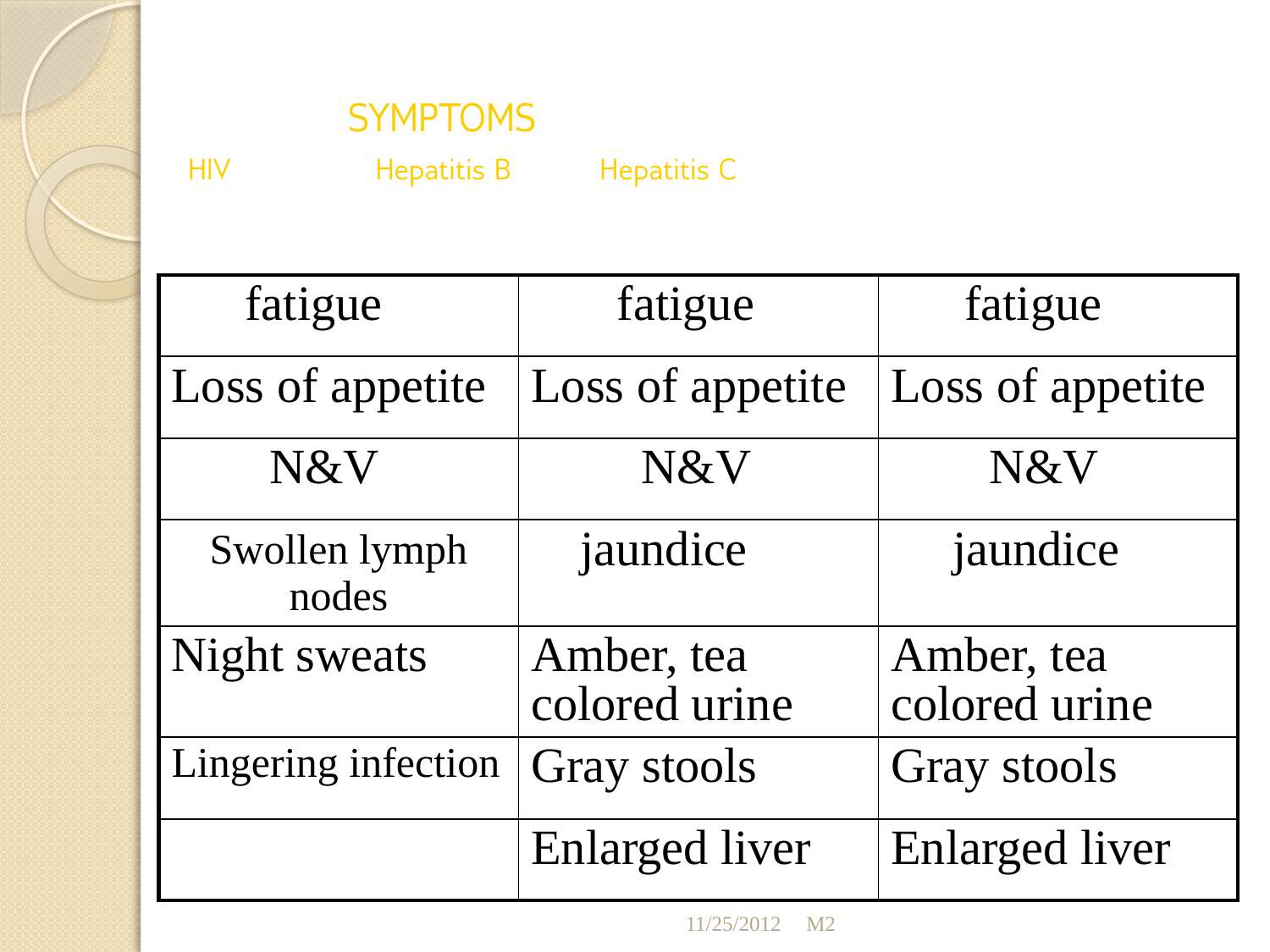

# SYMPTOMS HIV            Hepatitis B          Hepatitis C
| fatigue | fatigue | fatigue |
| --- | --- | --- |
| Loss of appetite | Loss of appetite | Loss of appetite |
| N&V | N&V | N&V |
| Swollen lymph nodes | jaundice | jaundice |
| Night sweats | Amber, tea colored urine | Amber, tea colored urine |
| Lingering infection | Gray stools | Gray stools |
|  | Enlarged liver | Enlarged liver |

11/25/2012
M2
10